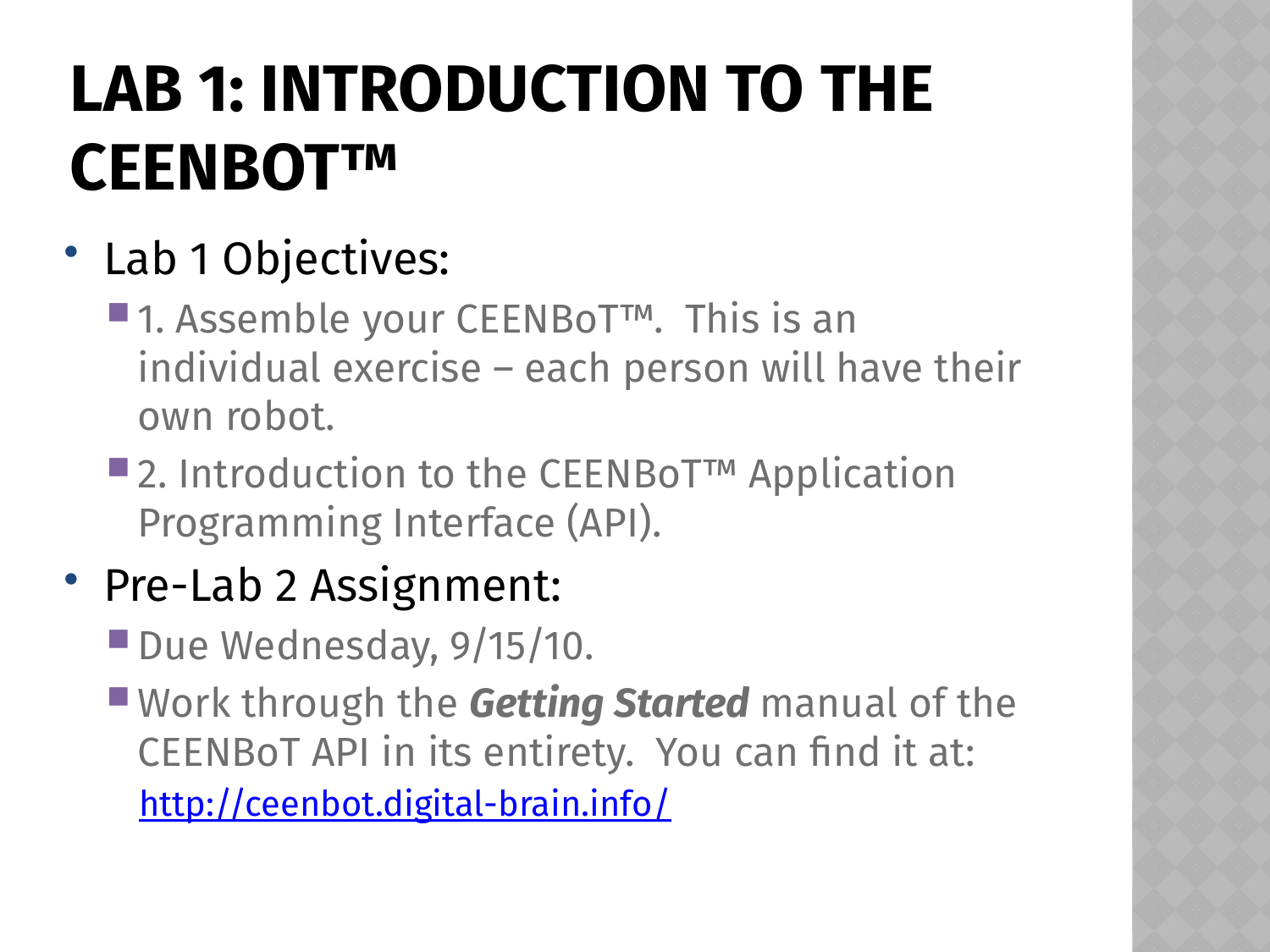

# Lab 1: Introduction to the CEENBot™
Lab 1 Objectives:
1. Assemble your CEENBoT™.  This is an individual exercise – each person will have their own robot.
2. Introduction to the CEENBoT™ Application Programming Interface (API).
Pre-Lab 2 Assignment:
Due Wednesday, 9/15/10.
Work through the Getting Started manual of the CEENBoT API in its entirety.  You can find it at:
http://ceenbot.digital-brain.info/